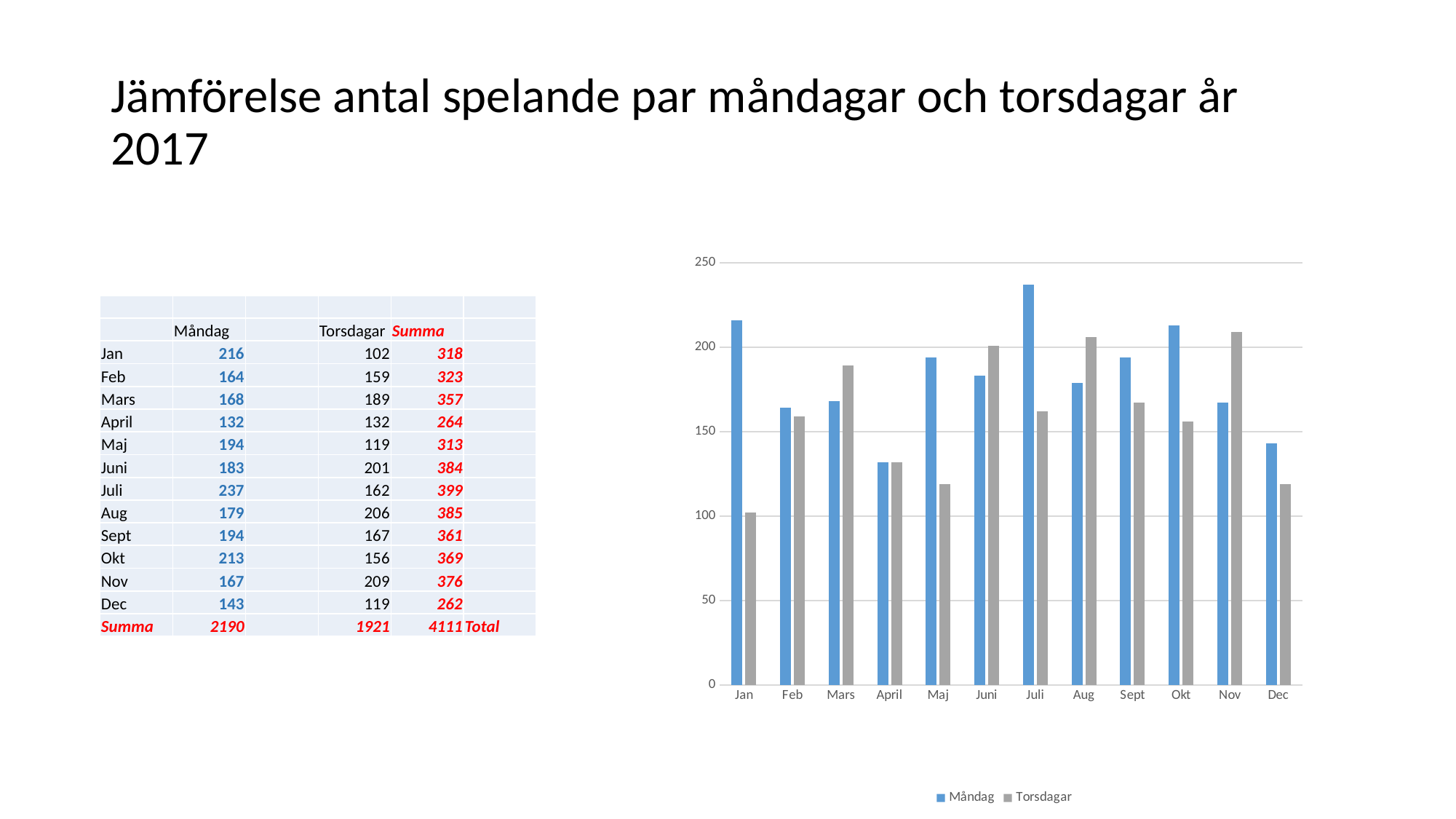

# Jämförelse antal spelande par måndagar och torsdagar år 2017

### Chart

| Category | Måndag | Torsdagar |
|---|---|---|
| Jan | 216.0 | 102.0 |
| Feb | 164.0 | 159.0 |
| Mars | 168.0 | 189.0 |
| April | 132.0 | 132.0 |
| Maj | 194.0 | 119.0 |
| Juni | 183.0 | 201.0 |
| Juli | 237.0 | 162.0 |
| Aug | 179.0 | 206.0 |
| Sept | 194.0 | 167.0 |
| Okt | 213.0 | 156.0 |
| Nov | 167.0 | 209.0 |
| Dec | 143.0 | 119.0 |
|  |  |  |  |  |  |
| --- | --- | --- | --- | --- | --- |
|  | Måndag |  | Torsdagar | Summa |  |
| Jan | 216 |  | 102 | 318 |  |
| Feb | 164 |  | 159 | 323 |  |
| Mars | 168 |  | 189 | 357 |  |
| April | 132 |  | 132 | 264 |  |
| Maj | 194 |  | 119 | 313 |  |
| Juni | 183 |  | 201 | 384 |  |
| Juli | 237 |  | 162 | 399 |  |
| Aug | 179 |  | 206 | 385 |  |
| Sept | 194 |  | 167 | 361 |  |
| Okt | 213 |  | 156 | 369 |  |
| Nov | 167 |  | 209 | 376 |  |
| Dec | 143 |  | 119 | 262 |  |
| Summa | 2190 |  | 1921 | 4111 | Total |